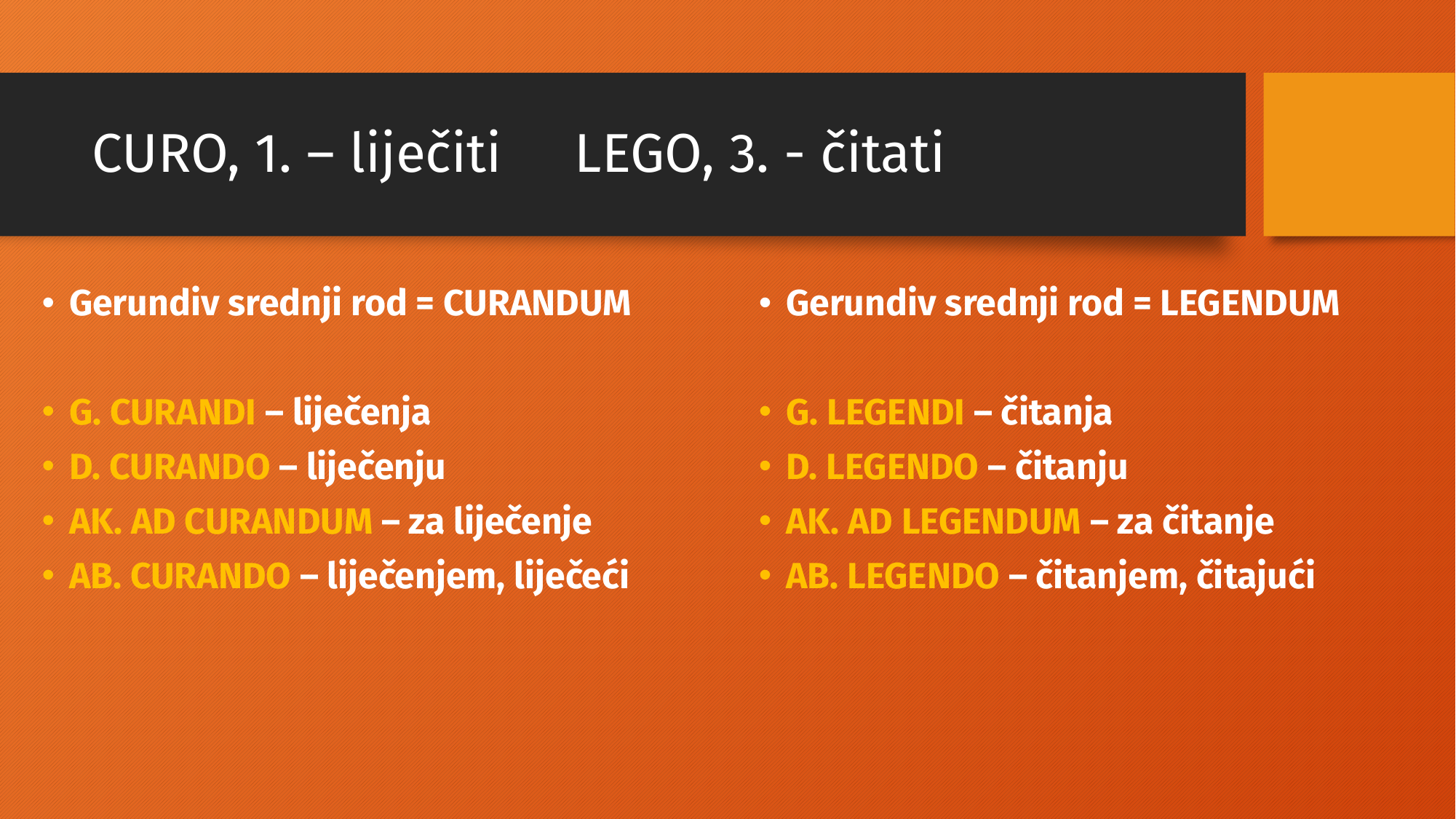

# CURO, 1. – liječiti     LEGO, 3. - čitati
Gerundiv srednji rod = CURANDUM

G. CURANDI – liječenja
D. CURANDO – liječenju
AK. AD CURANDUM – za liječenje
AB. CURANDO – liječenjem, liječeći
Gerundiv srednji rod = LEGENDUM

G. LEGENDI – čitanja
D. LEGENDO – čitanju
AK. AD LEGENDUM – za čitanje
AB. LEGENDO – čitanjem, čitajući